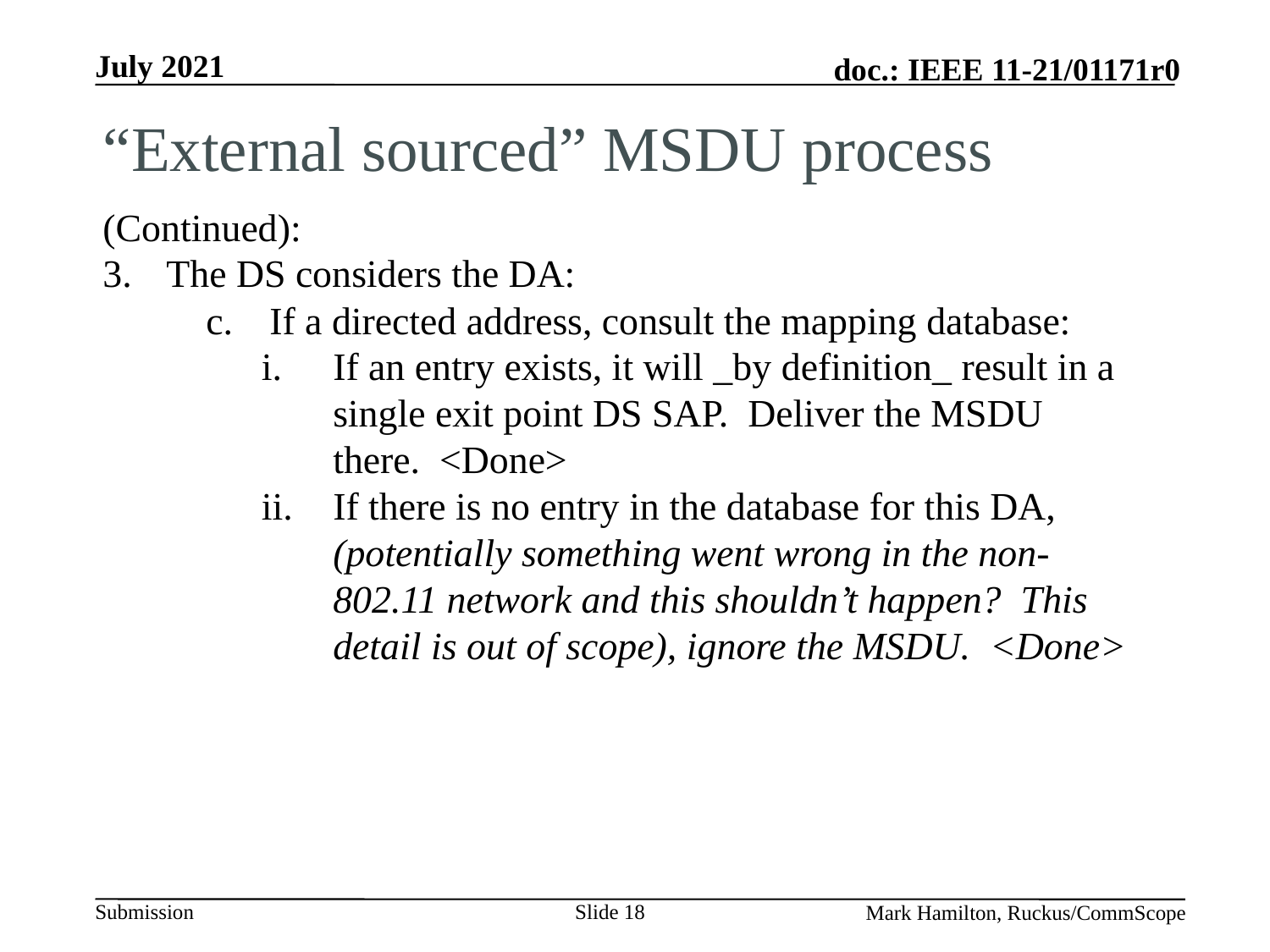

# “External sourced” MSDU process
(Continued):
The DS considers the DA:
If a directed address, consult the mapping database:
If an entry exists, it will _by definition_ result in a single exit point DS SAP.  Deliver the MSDU there.  <Done>
If there is no entry in the database for this DA, (potentially something went wrong in the non-802.11 network and this shouldn’t happen?  This detail is out of scope), ignore the MSDU.  <Done>

Mark Hamilton, Ruckus/CommScope